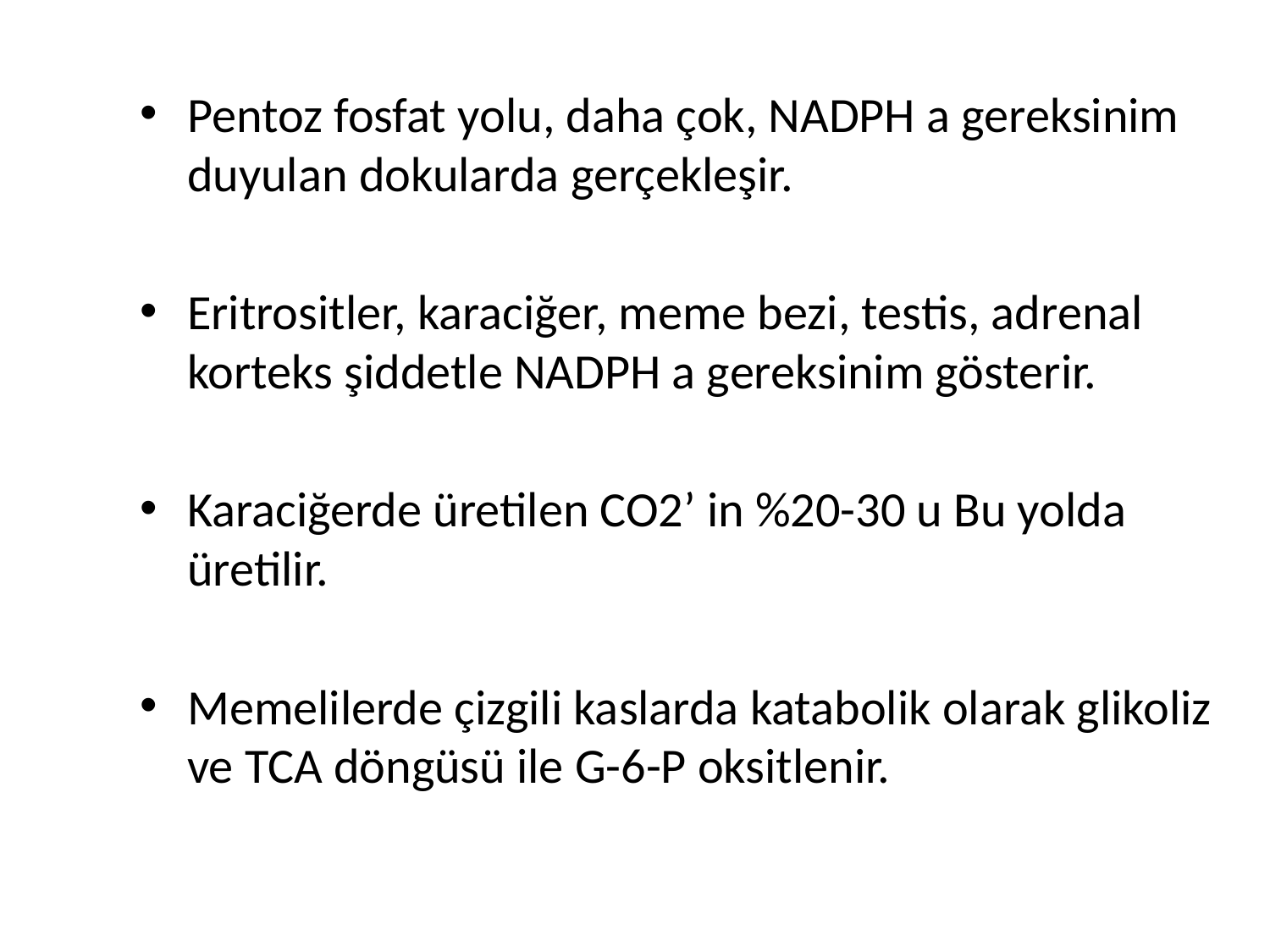

Pentoz fosfat yolu, daha çok, NADPH a gereksinim duyulan dokularda gerçekleşir.

Eritrositler, karaciğer, meme bezi, testis, adrenal korteks şiddetle NADPH a gereksinim gösterir.

Karaciğerde üretilen CO2’ in %20-30 u Bu yolda üretilir.

Memelilerde çizgili kaslarda katabolik olarak glikoliz ve TCA döngüsü ile G-6-P oksitlenir.